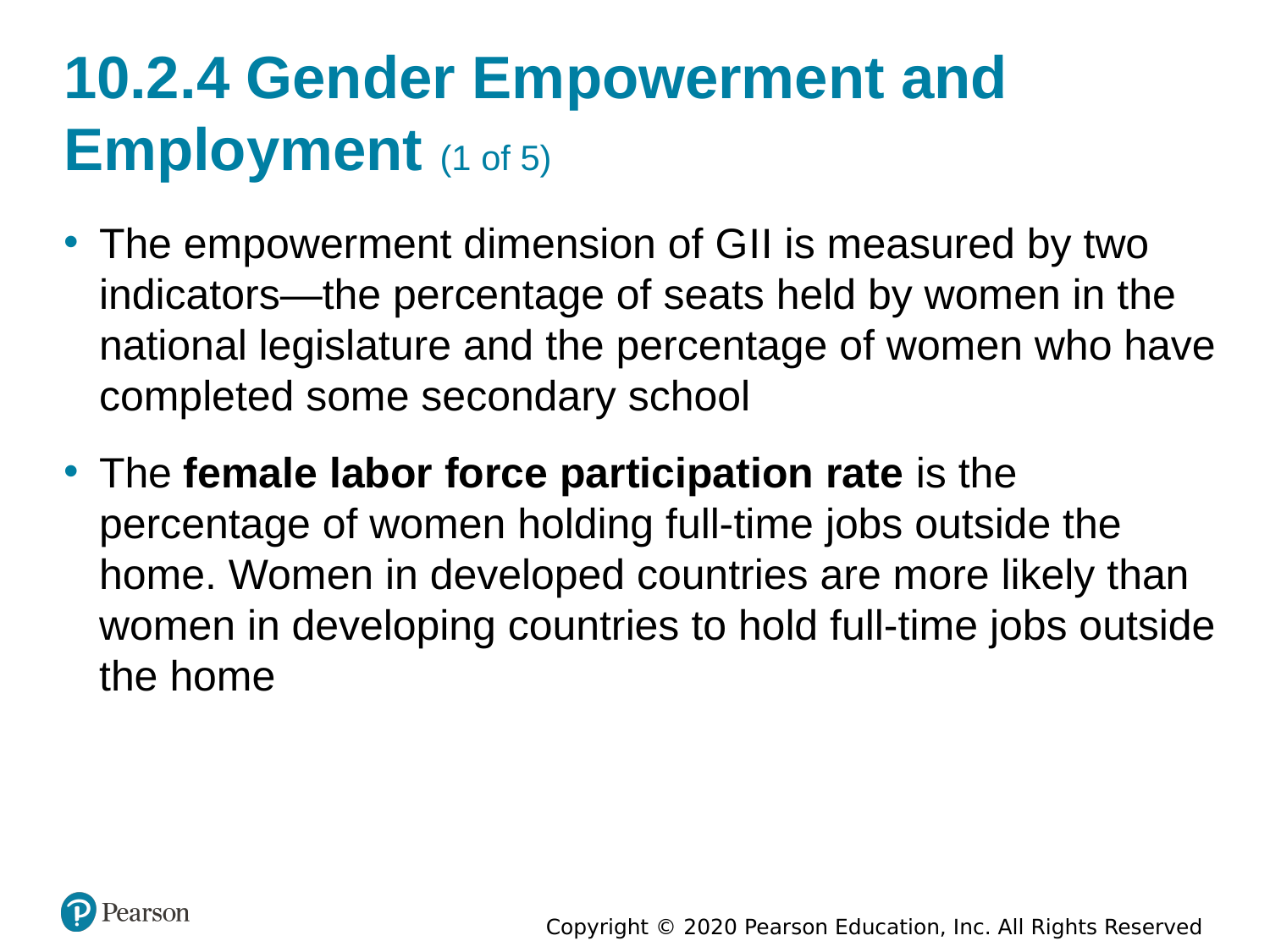

# 10.2.4 Gender Empowerment and Employment (1 of 5)
The empowerment dimension of G I I is measured by two indicators—the percentage of seats held by women in the national legislature and the percentage of women who have completed some secondary school
The female labor force participation rate is the percentage of women holding full-time jobs outside the home. Women in developed countries are more likely than women in developing countries to hold full-time jobs outside the home